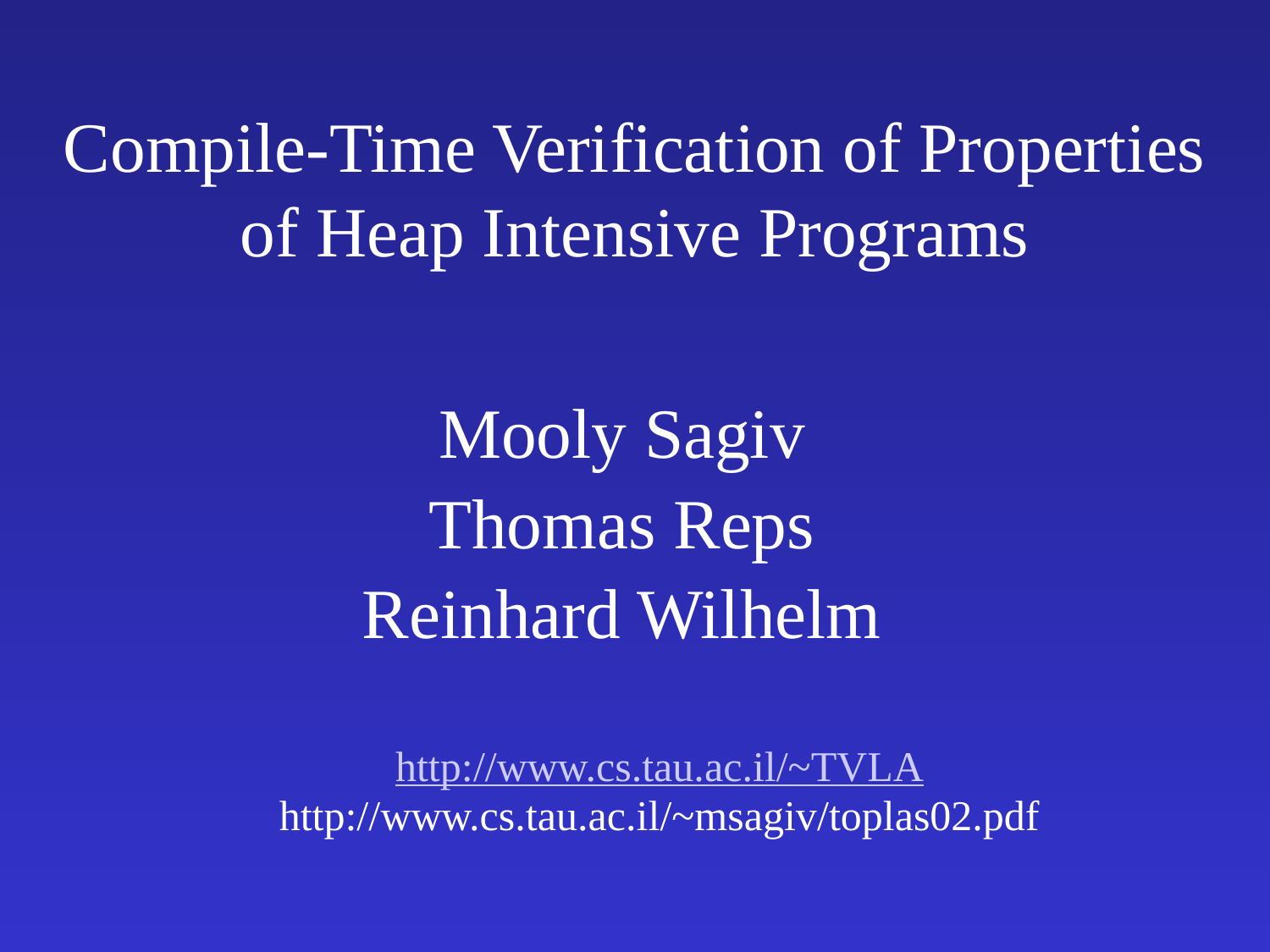

# Compile-Time Verification of Properties of Heap Intensive Programs
Mooly Sagiv
Thomas Reps
Reinhard Wilhelm
http://www.cs.tau.ac.il/~TVLA
http://www.cs.tau.ac.il/~msagiv/toplas02.pdf